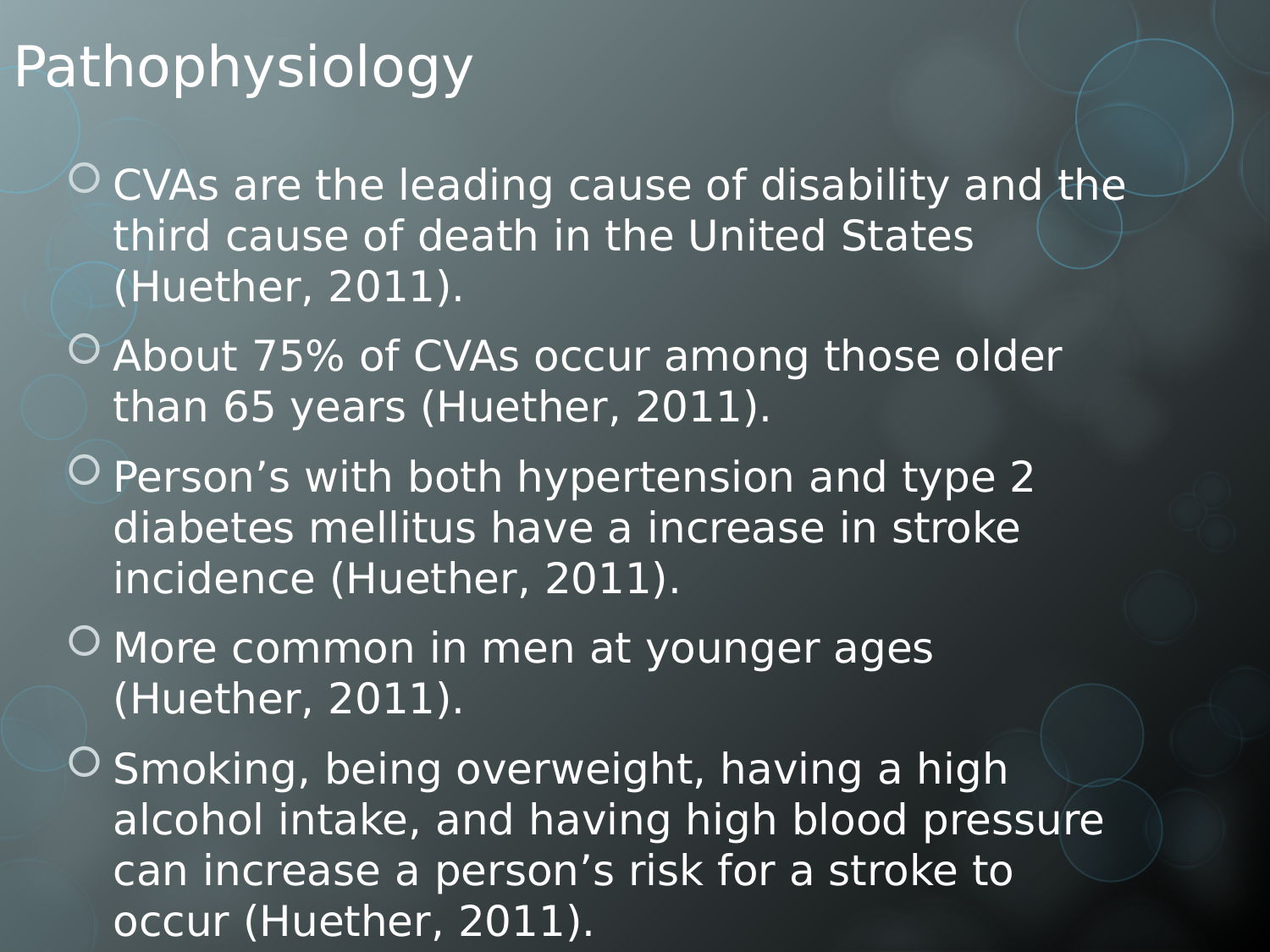

# Pathophysiology

CVAs are the leading cause of disability and the third cause of death in the United States (Huether, 2011).
About 75% of CVAs occur among those older than 65 years (Huether, 2011).
Person’s with both hypertension and type 2 diabetes mellitus have a increase in stroke incidence (Huether, 2011).
More common in men at younger ages (Huether, 2011).
Smoking, being overweight, having a high alcohol intake, and having high blood pressure can increase a person’s risk for a stroke to occur (Huether, 2011).